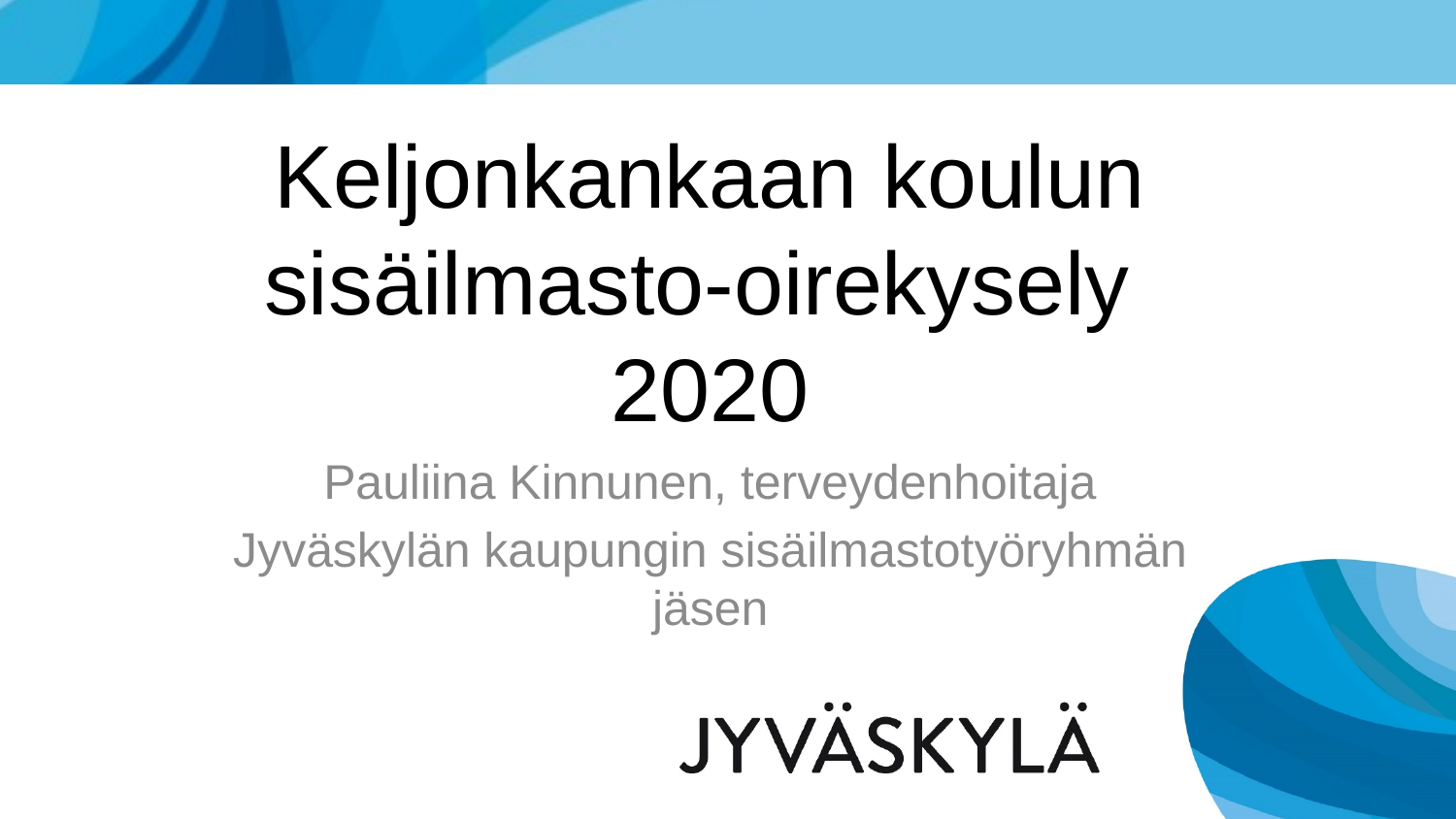

# Keljonkankaan koulun sisäilmasto-oirekysely 2020
Pauliina Kinnunen, terveydenhoitaja
Jyväskylän kaupungin sisäilmastotyöryhmän jäsen